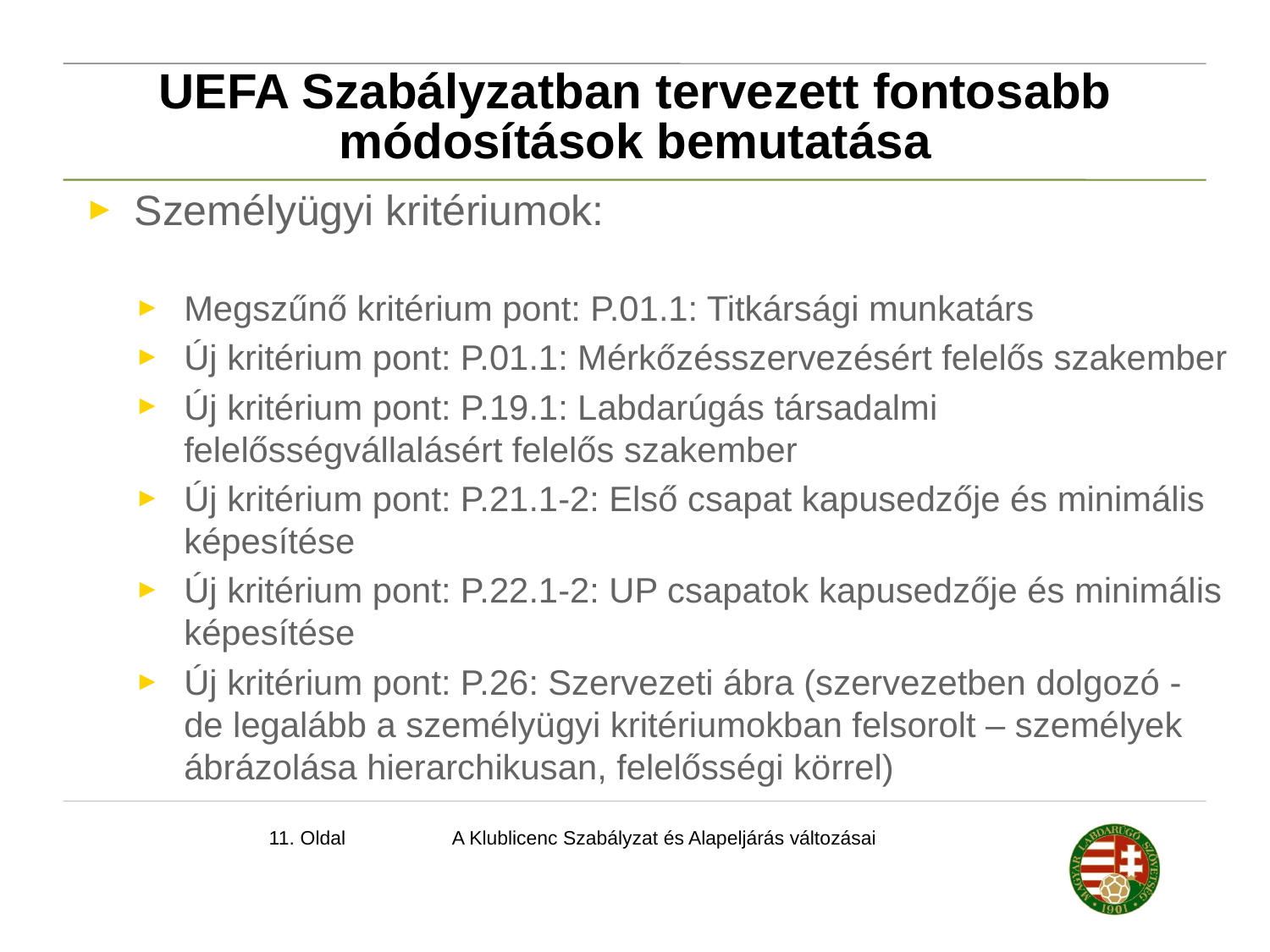

# UEFA Szabályzatban tervezett fontosabb módosítások bemutatása
Személyügyi kritériumok:

Megszűnő kritérium pont: P.01.1: Titkársági munkatárs
Új kritérium pont: P.01.1: Mérkőzésszervezésért felelős szakember
Új kritérium pont: P.19.1: Labdarúgás társadalmi felelősségvállalásért felelős szakember
Új kritérium pont: P.21.1-2: Első csapat kapusedzője és minimális képesítése
Új kritérium pont: P.22.1-2: UP csapatok kapusedzője és minimális képesítése
Új kritérium pont: P.26: Szervezeti ábra (szervezetben dolgozó - de legalább a személyügyi kritériumokban felsorolt – személyek ábrázolása hierarchikusan, felelősségi körrel)